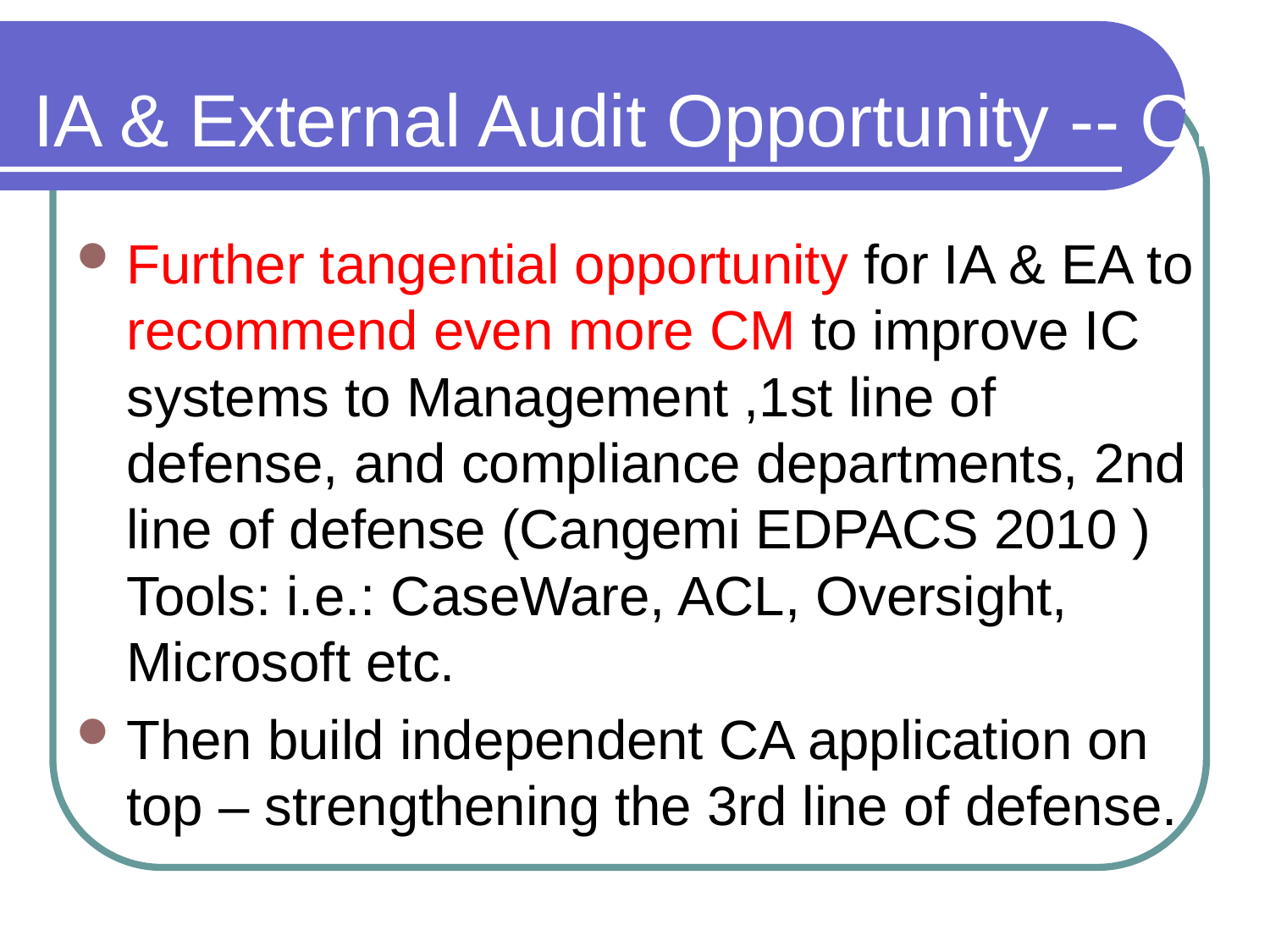

# IA & External Audit Opportunity -- CM

Further tangential opportunity for IA & EA to recommend even more CM to improve IC systems to Management ,1st line of defense, and compliance departments, 2nd line of defense (Cangemi EDPACS 2010 ) Tools: i.e.: CaseWare, ACL, Oversight, Microsoft etc.
Then build independent CA application on top – strengthening the 3rd line of defense.